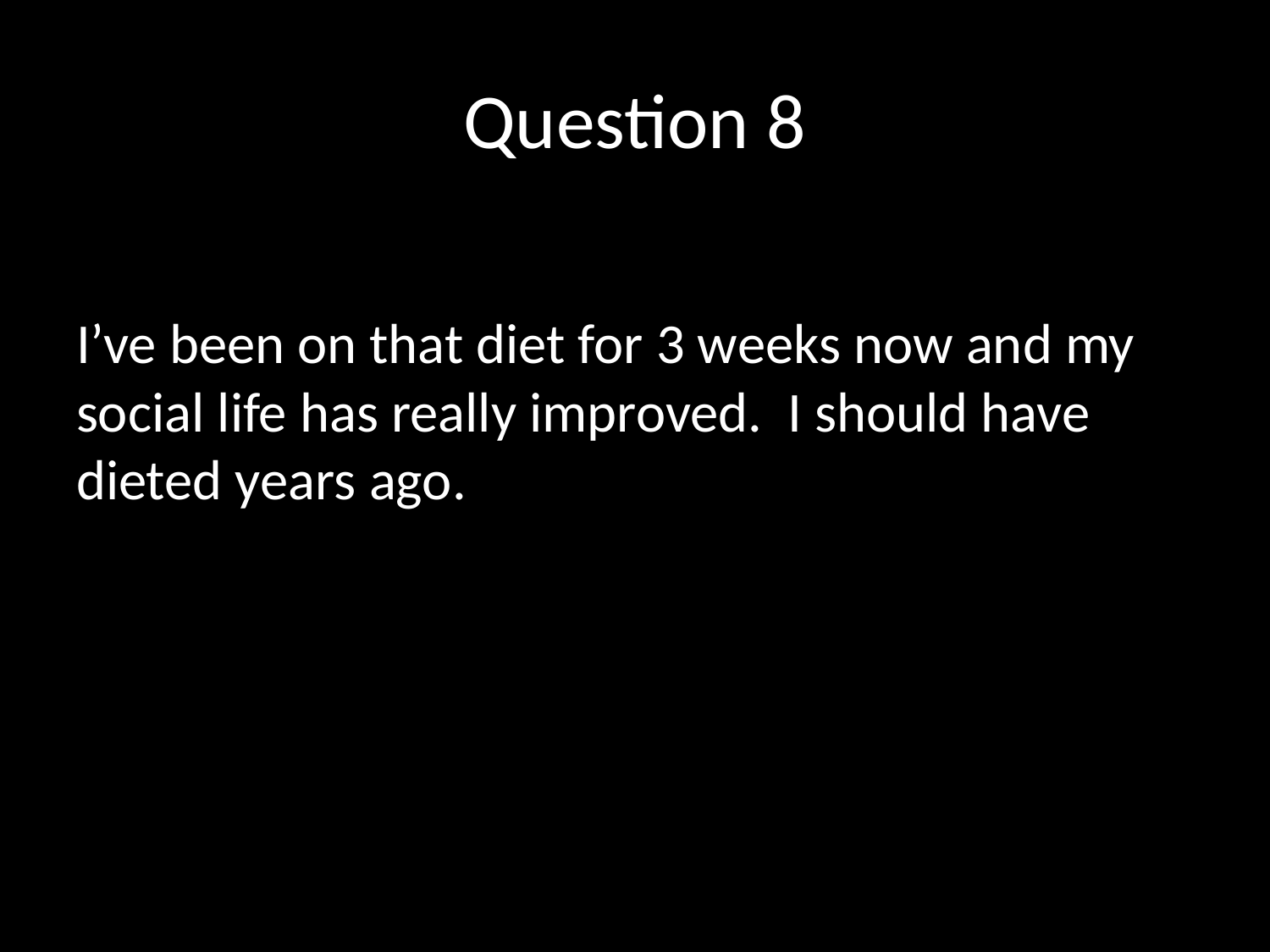

# Question 8

I’ve been on that diet for 3 weeks now and my social life has really improved.  I should have dieted years ago.